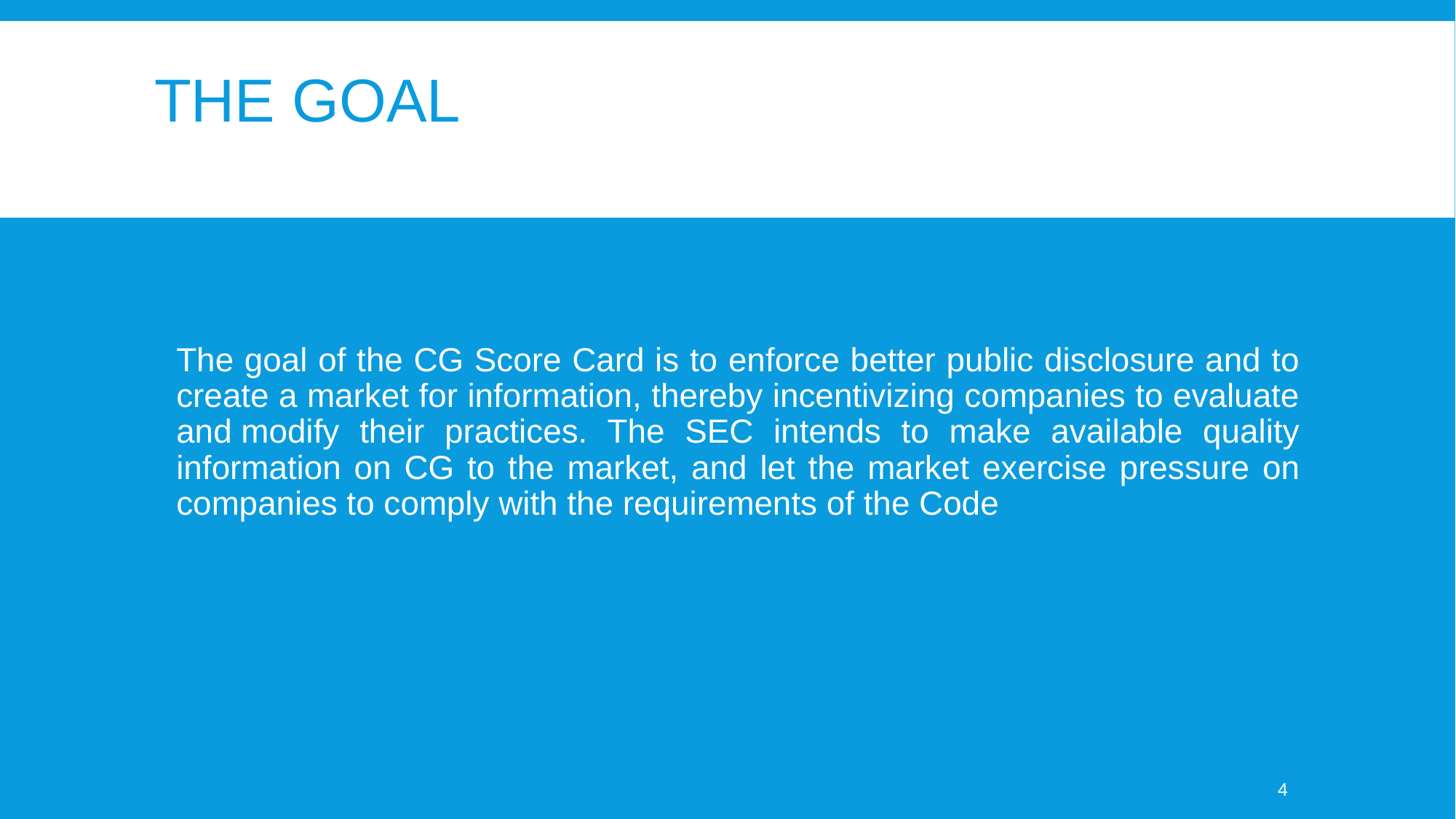

# The GOAL

	The goal of the CG Score Card is to enforce better public disclosure and to create a market for information, thereby incentivizing companies to evaluate and modify their practices. The SEC intends to make available quality information on CG to the market, and let the market exercise pressure on companies to comply with the requirements of the Code
4